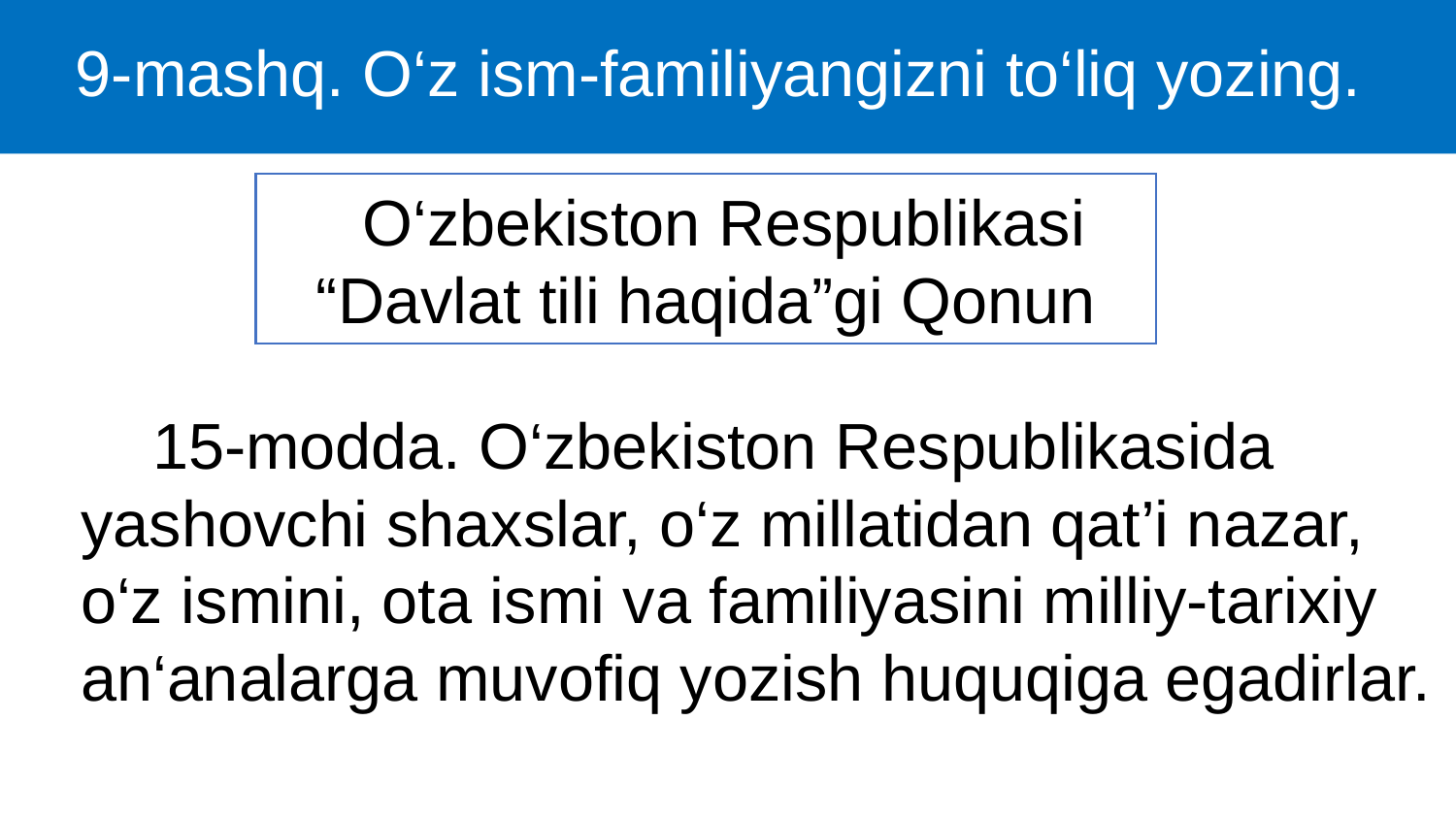

# 9-mashq. O‘z ism-familiyangizni to‘liq yozing.
   O‘zbekiston Respublikasi
“Davlat tili haqida”gi Qonun
    15-modda. O‘zbekiston Respublikasida yashovchi shaxslar, o‘z millatidan qat’i nazar, o‘z ismini, ota ismi va familiyasini milliy-tarixiy an‘analarga muvofiq yozish huquqiga egadirlar.